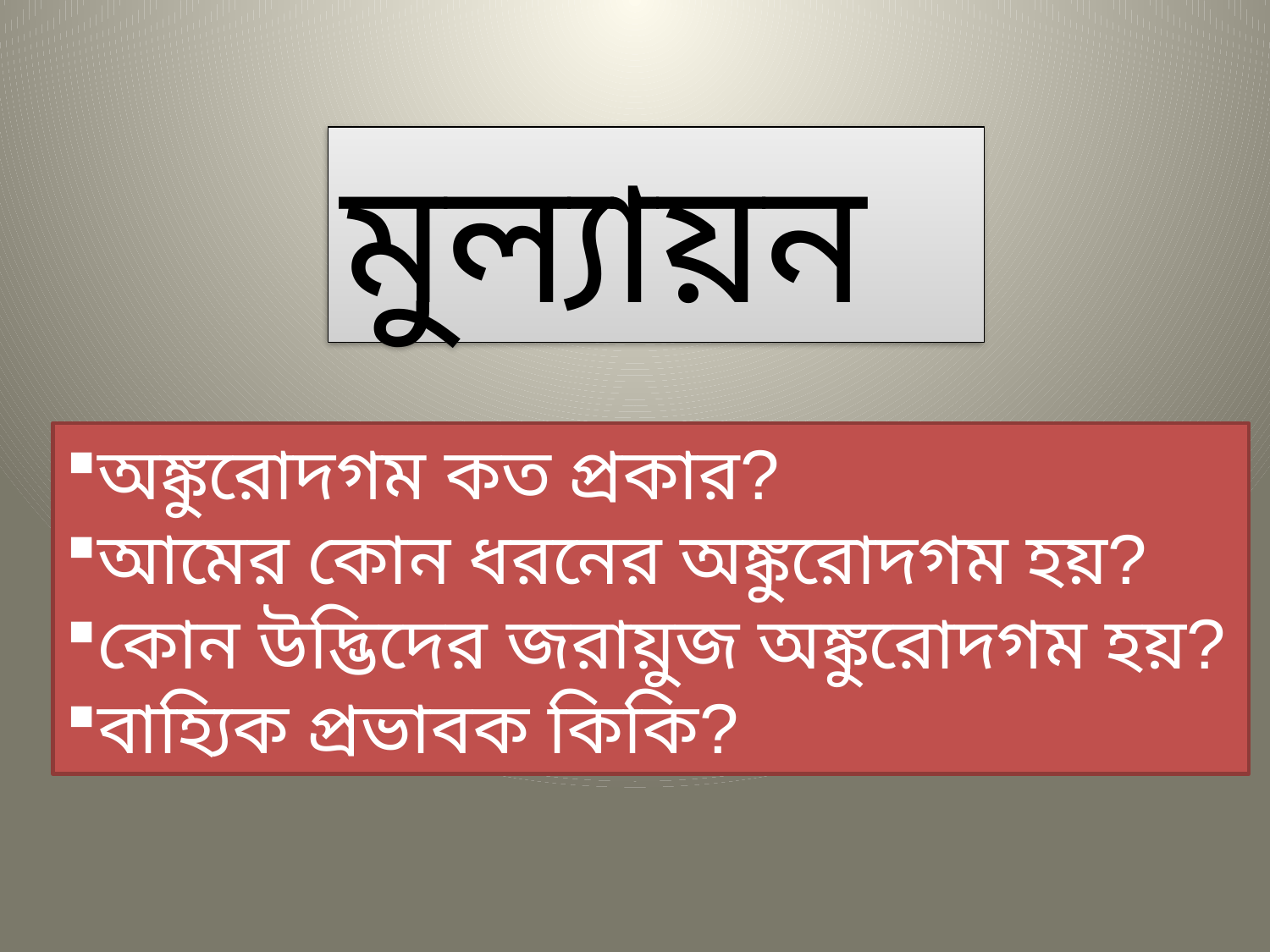

মুল্যায়ন
অঙ্কুরোদগম কত প্রকার?
আমের কোন ধরনের অঙ্কুরোদগম হয়?
কোন উদ্ভিদের জরায়ুজ অঙ্কুরোদগম হয়?
বাহ্যিক প্রভাবক কিকি?